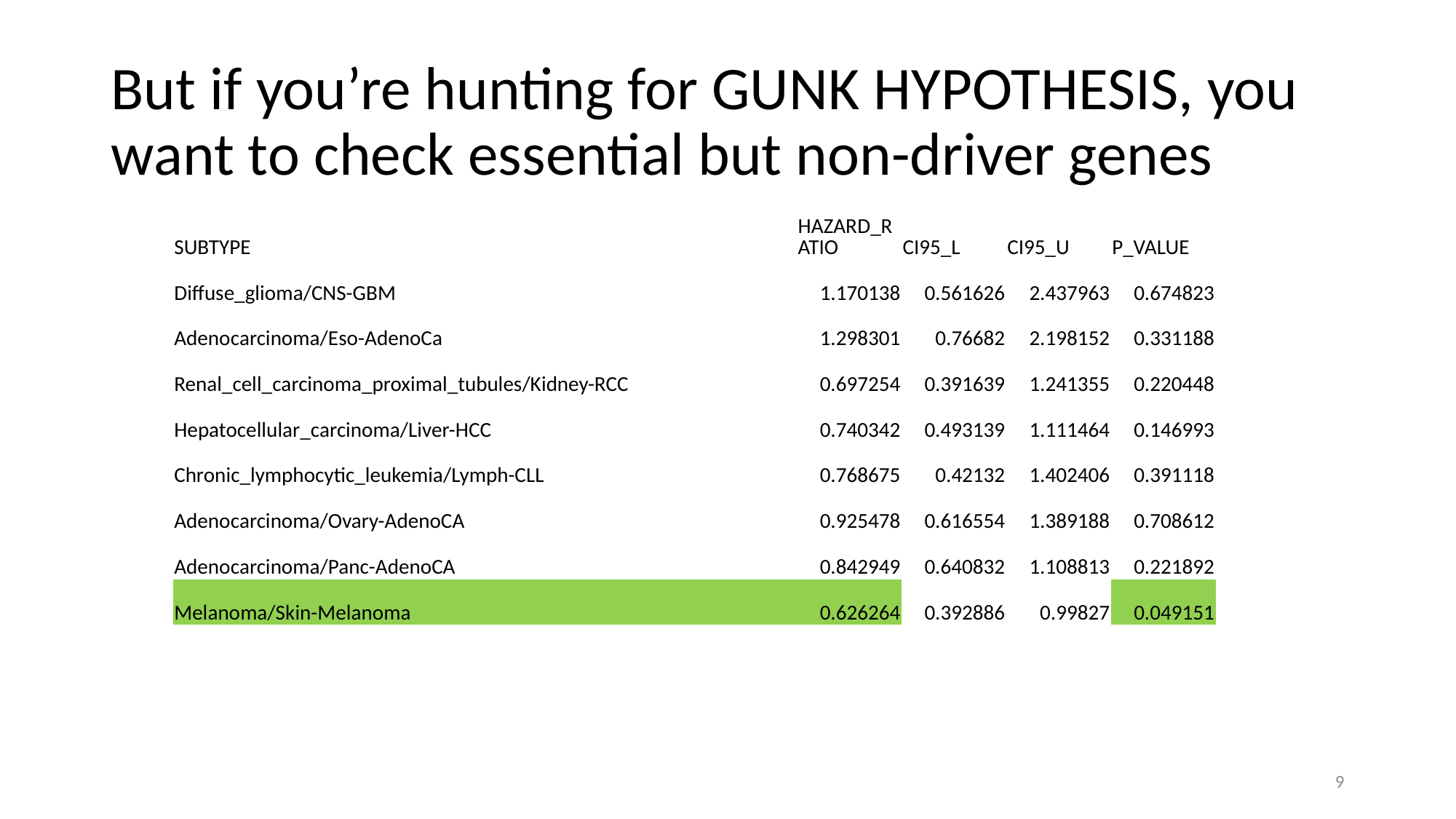

# But if you’re hunting for GUNK HYPOTHESIS, you want to check essential but non-driver genes
| SUBTYPE | HAZARD\_RATIO | CI95\_L | CI95\_U | P\_VALUE |
| --- | --- | --- | --- | --- |
| Diffuse\_glioma/CNS-GBM | 1.170138 | 0.561626 | 2.437963 | 0.674823 |
| Adenocarcinoma/Eso-AdenoCa | 1.298301 | 0.76682 | 2.198152 | 0.331188 |
| Renal\_cell\_carcinoma\_proximal\_tubules/Kidney-RCC | 0.697254 | 0.391639 | 1.241355 | 0.220448 |
| Hepatocellular\_carcinoma/Liver-HCC | 0.740342 | 0.493139 | 1.111464 | 0.146993 |
| Chronic\_lymphocytic\_leukemia/Lymph-CLL | 0.768675 | 0.42132 | 1.402406 | 0.391118 |
| Adenocarcinoma/Ovary-AdenoCA | 0.925478 | 0.616554 | 1.389188 | 0.708612 |
| Adenocarcinoma/Panc-AdenoCA | 0.842949 | 0.640832 | 1.108813 | 0.221892 |
| Melanoma/Skin-Melanoma | 0.626264 | 0.392886 | 0.99827 | 0.049151 |
9